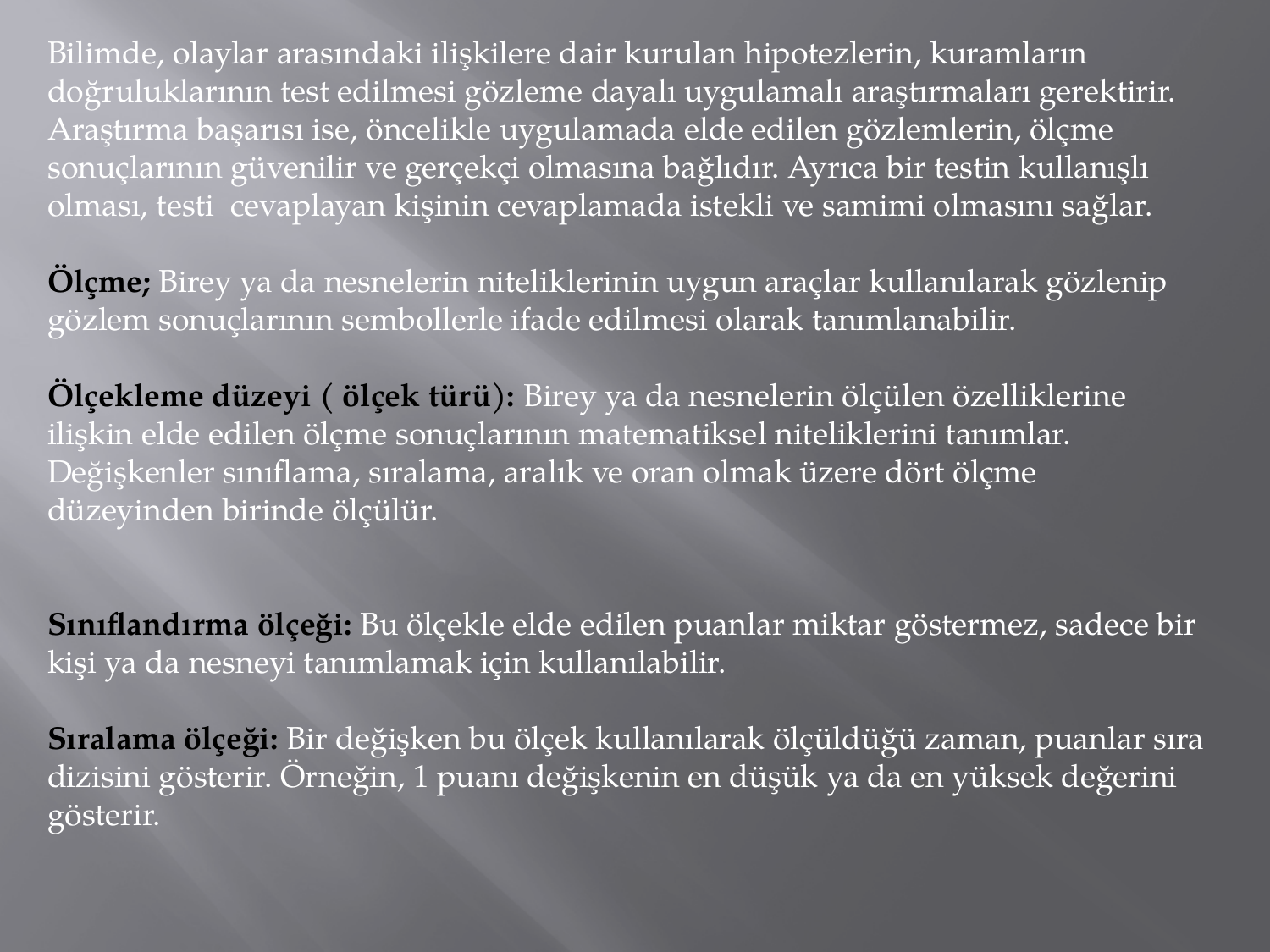

Bilimde, olaylar arasındaki ilişkilere dair kurulan hipotezlerin, kuramların doğruluklarının test edilmesi gözleme dayalı uygulamalı araştırmaları gerektirir. Araştırma başarısı ise, öncelikle uygulamada elde edilen gözlemlerin, ölçme sonuçlarının güvenilir ve gerçekçi olmasına bağlıdır. Ayrıca bir testin kullanışlı olması, testi  cevaplayan kişinin cevaplamada istekli ve samimi olmasını sağlar.

Ölçme; Birey ya da nesnelerin niteliklerinin uygun araçlar kullanılarak gözlenip gözlem sonuçlarının sembollerle ifade edilmesi olarak tanımlanabilir.

Ölçekleme düzeyi ( ölçek türü): Birey ya da nesnelerin ölçülen özelliklerine ilişkin elde edilen ölçme sonuçlarının matematiksel niteliklerini tanımlar. Değişkenler sınıflama, sıralama, aralık ve oran olmak üzere dört ölçme düzeyinden birinde ölçülür.

Sınıflandırma ölçeği: Bu ölçekle elde edilen puanlar miktar göstermez, sadece bir kişi ya da nesneyi tanımlamak için kullanılabilir.

Sıralama ölçeği: Bir değişken bu ölçek kullanılarak ölçüldüğü zaman, puanlar sıra dizisini gösterir. Örneğin, 1 puanı değişkenin en düşük ya da en yüksek değerini gösterir.